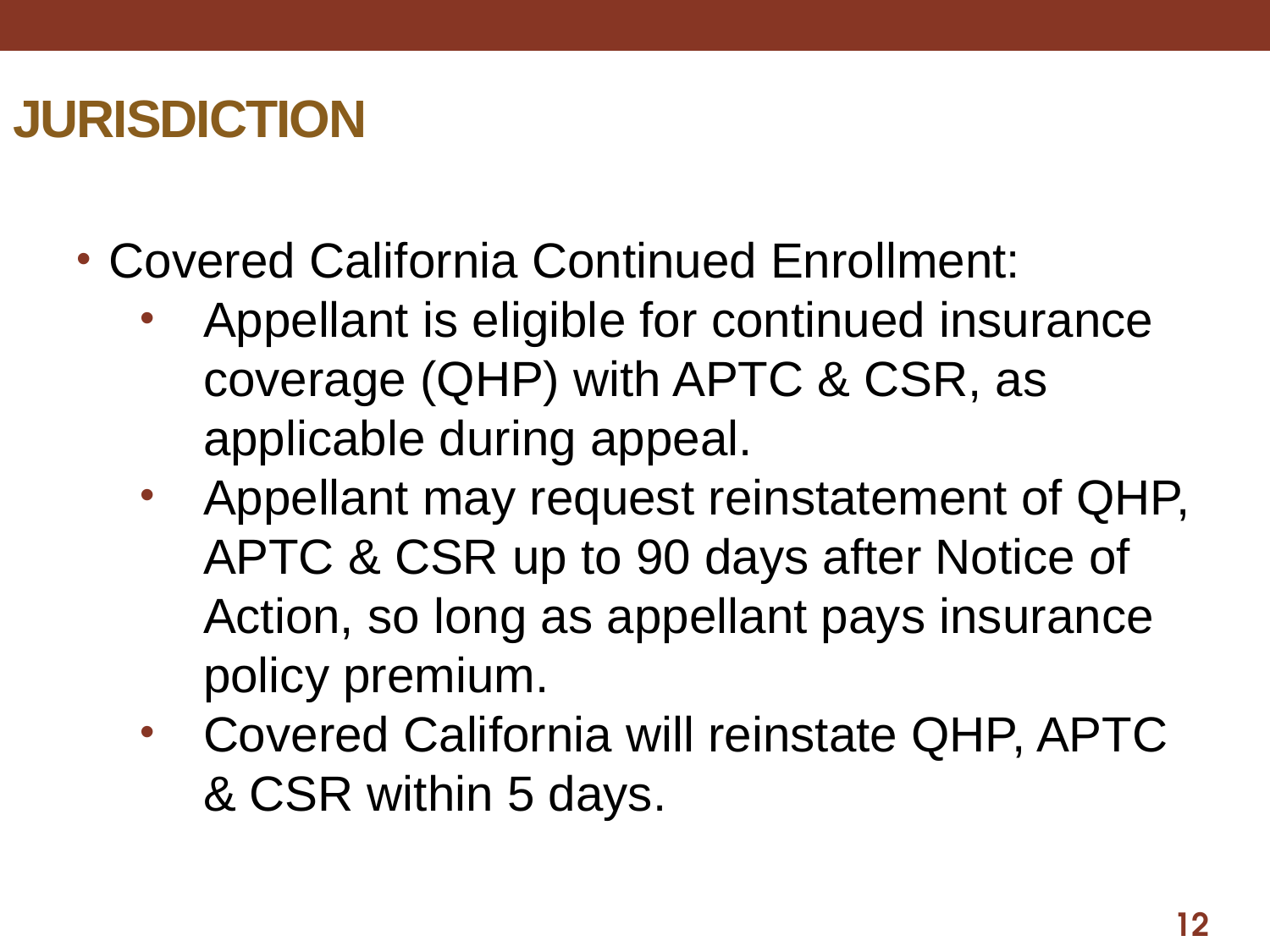

# JURISDICTION
Covered California Continued Enrollment:
Appellant is eligible for continued insurance coverage (QHP) with APTC & CSR, as applicable during appeal.
Appellant may request reinstatement of QHP, APTC & CSR up to 90 days after Notice of Action, so long as appellant pays insurance policy premium.
Covered California will reinstate QHP, APTC & CSR within 5 days.

12